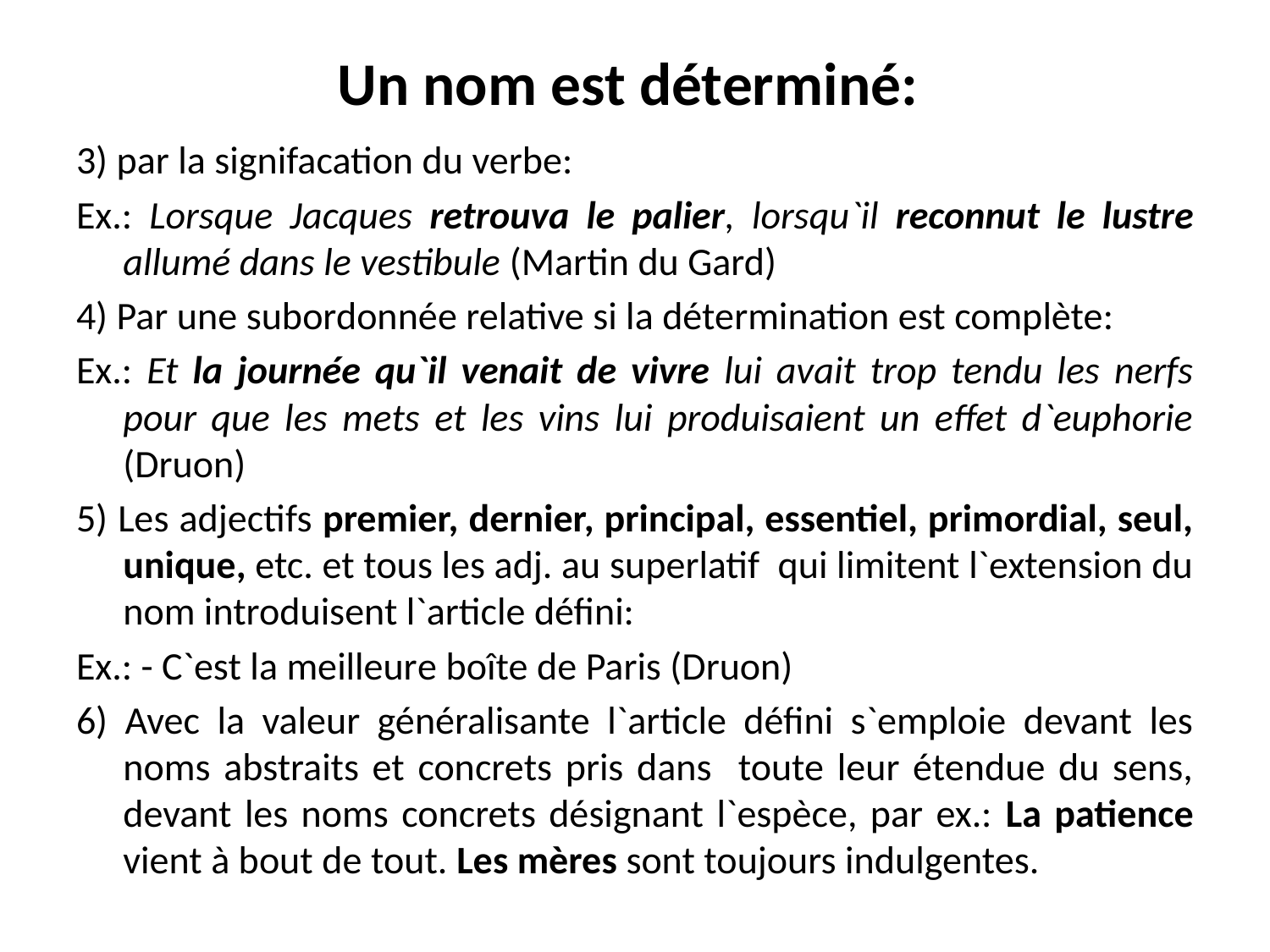

# Un nom est déterminé:
3) par la signifacation du verbe:
Ex.: Lorsque Jacques retrouva le palier, lorsqu`il reconnut le lustre allumé dans le vestibule (Martin du Gard)
4) Par une subordonnée relative si la détermination est complète:
Ex.: Et la journée qu`il venait de vivre lui avait trop tendu les nerfs pour que les mets et les vins lui produisaient un effet d`euphorie (Druon)
5) Les adjectifs premier, dernier, principal, essentiel, primordial, seul, unique, etc. et tous les adj. au superlatif  qui limitent l`extension du nom introduisent l`article défini:
Ex.: - C`est la meilleurе boîte de Paris (Druon)
6) Avec la valeur généralisante l`article défini s`emploie devant les noms abstraits et concrets pris dans  toute leur étendue du sens, devant les noms concrets désignant l`espèce, par ex.: La patience vient à bout de tout. Les mères sont toujours indulgentes.